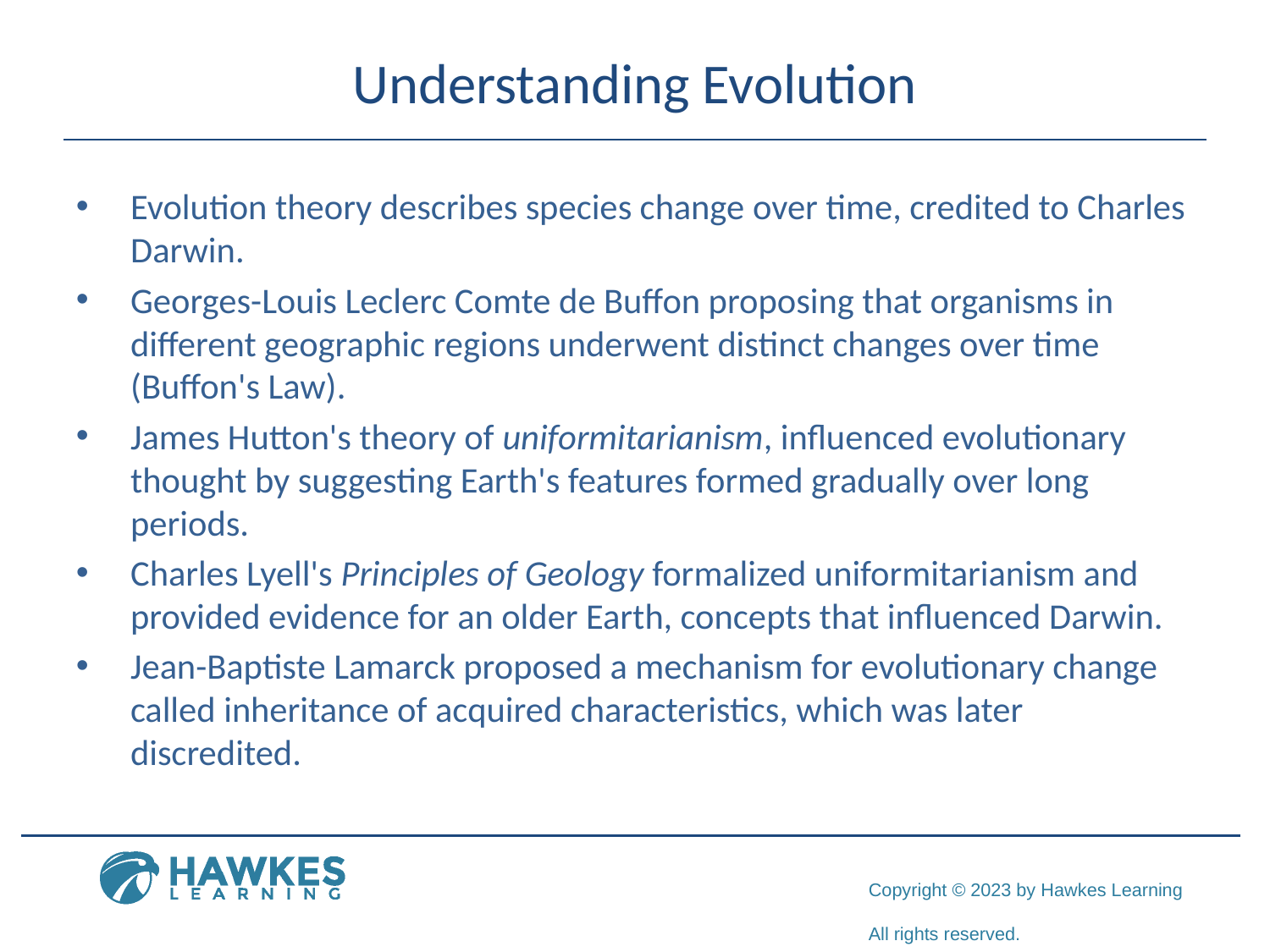

# Understanding Evolution
Evolution theory describes species change over time, credited to Charles Darwin.
Georges-Louis Leclerc Comte de Buffon proposing that organisms in different geographic regions underwent distinct changes over time (Buffon's Law).
James Hutton's theory of uniformitarianism, influenced evolutionary thought by suggesting Earth's features formed gradually over long periods.
Charles Lyell's Principles of Geology formalized uniformitarianism and provided evidence for an older Earth, concepts that influenced Darwin.
Jean-Baptiste Lamarck proposed a mechanism for evolutionary change called inheritance of acquired characteristics, which was later discredited.